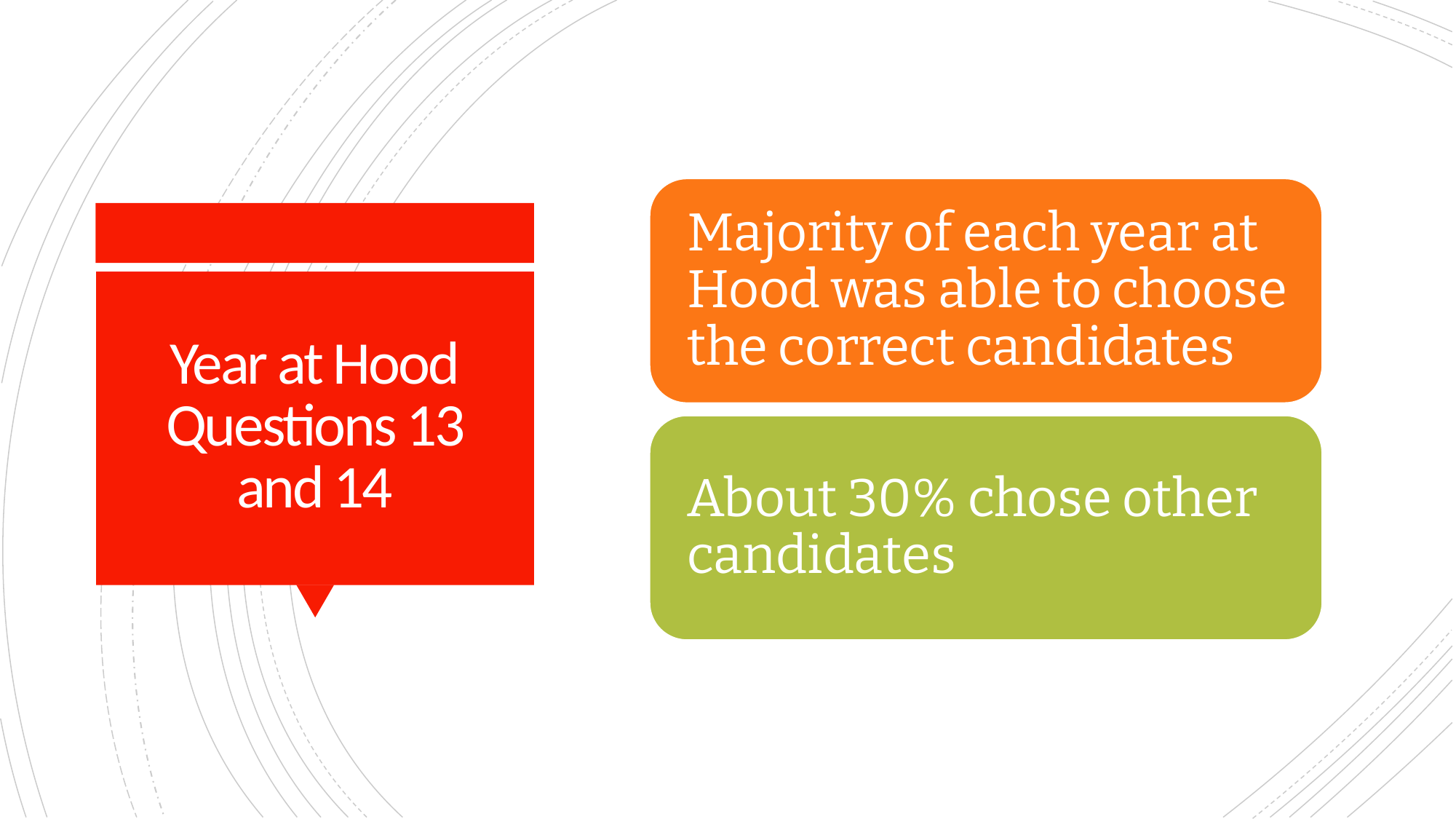

Majority of each year at Hood was able to choose the correct candidates
About 30% chose other candidates
# Year at Hood Questions 13 and 14